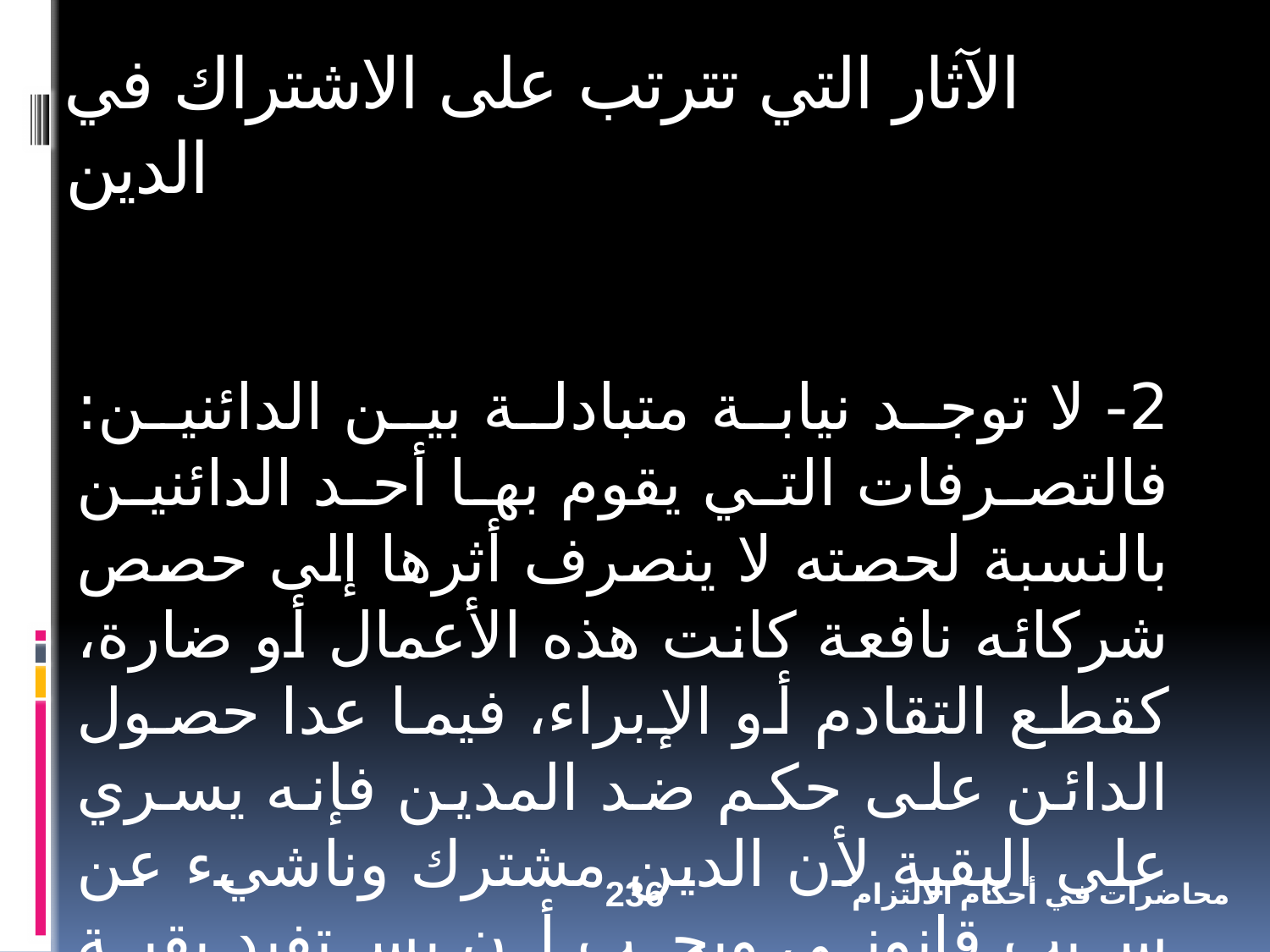

الآثار التي تترتب على الاشتراك في الدين
2- لا توجد نيابة متبادلة بين الدائنين: فالتصرفات التي يقوم بها أحد الدائنين بالنسبة لحصته لا ينصرف أثرها إلى حصص شركائه نافعة كانت هذه الأعمال أو ضارة، كقطع التقادم أو الإبراء، فيما عدا حصول الدائن على حكم ضد المدين فإنه يسري على البقية لأن الدين مشترك وناشيء عن سبب قانوني ويجب أن يستفيد بقية الدائنين من هذا الحكم.

236
محاضرات في أحكام الالتزام